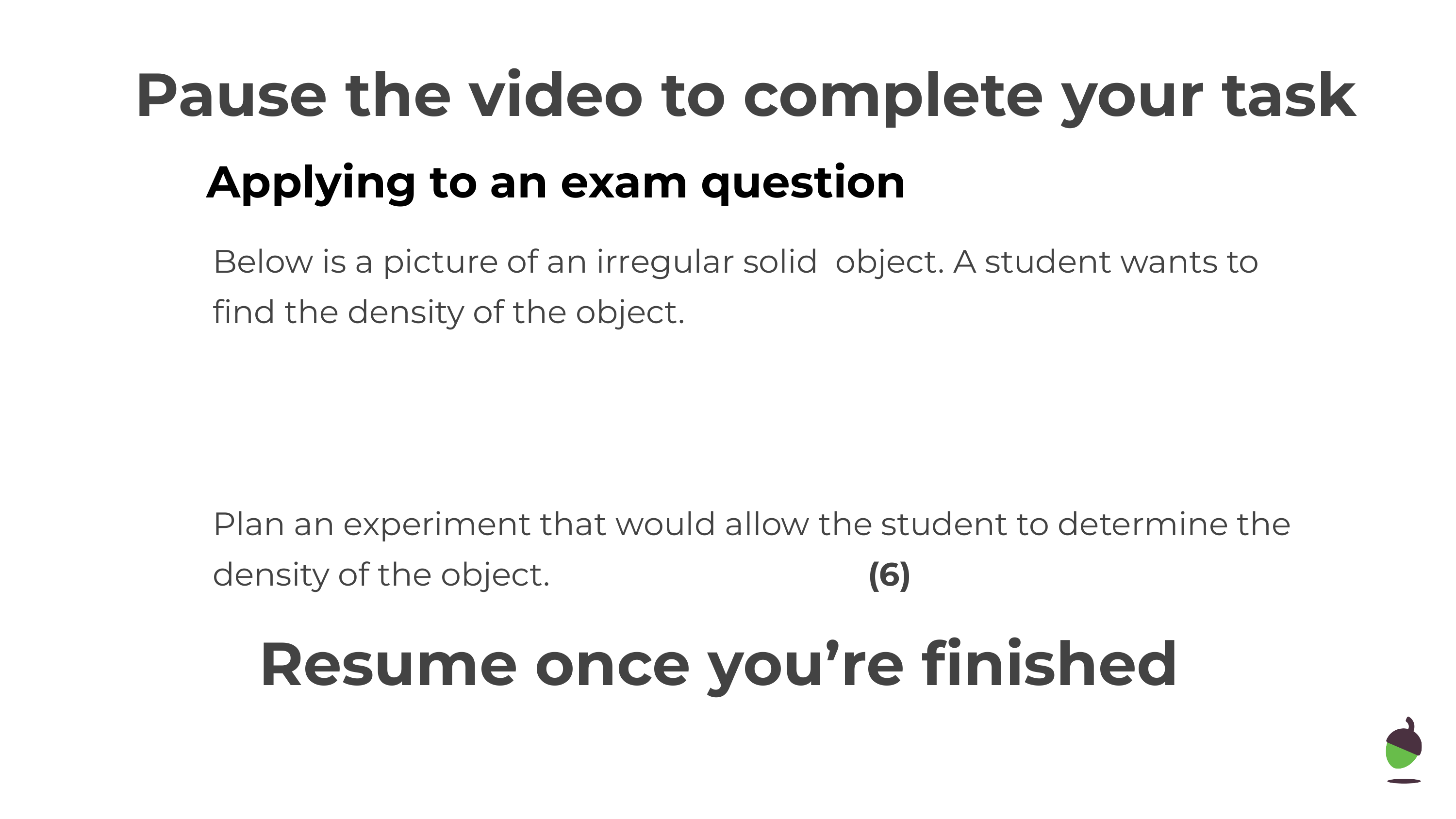

Pause the video to complete your task
# Applying to an exam question
Below is a picture of an irregular solid  object. A student wants to find the density of the object.

Plan an experiment that would allow the student to determine the density of the object.					(6)

Resume once you’re finished
9